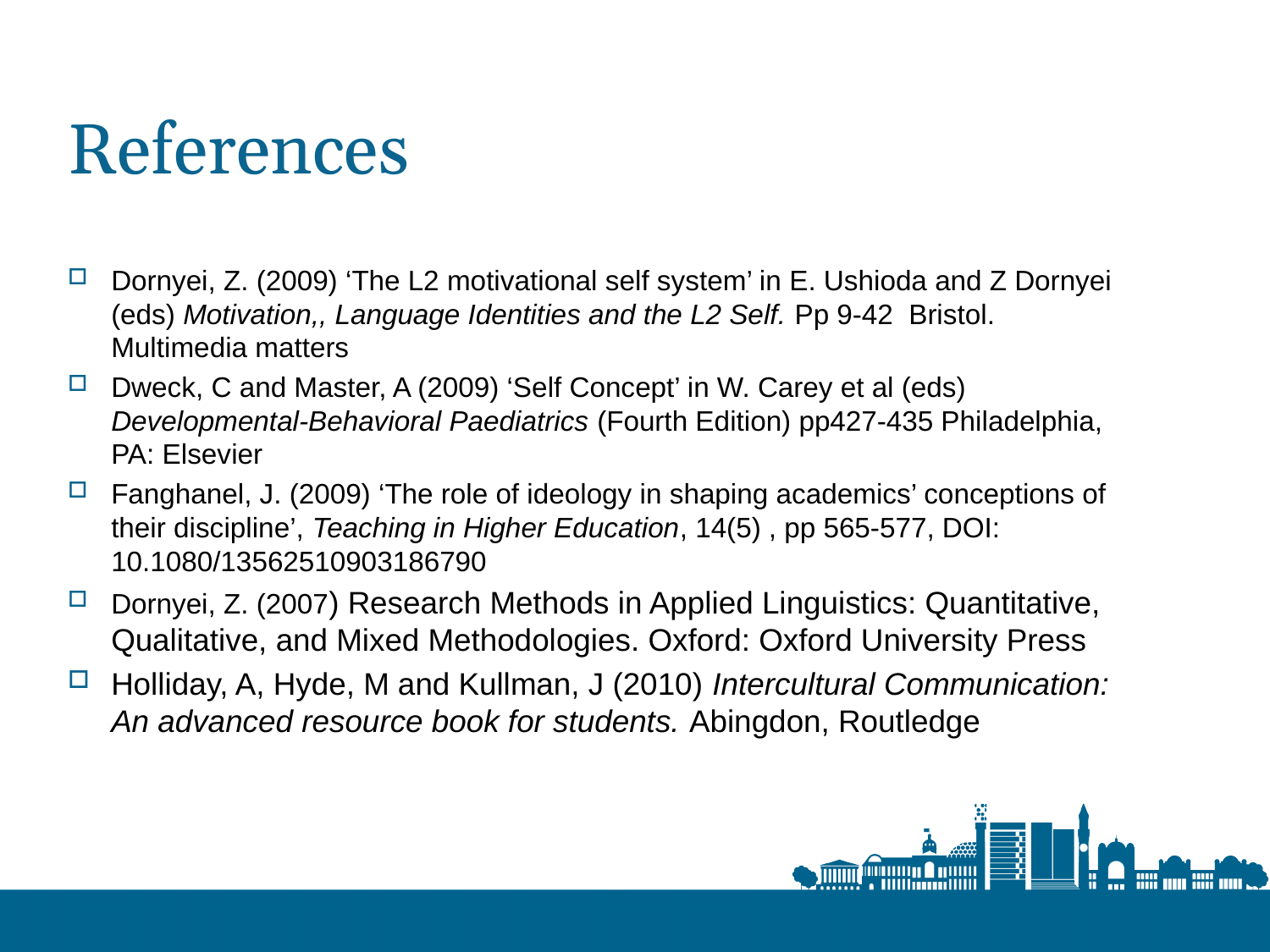

# References
Dornyei, Z. (2009) ‘The L2 motivational self system’ in E. Ushioda and Z Dornyei (eds) Motivation,, Language Identities and the L2 Self. Pp 9-42  Bristol. Multimedia matters
Dweck, C and Master, A (2009) ‘Self Concept’ in W. Carey et al (eds) Developmental-Behavioral Paediatrics (Fourth Edition) pp427-435 Philadelphia, PA: Elsevier
Fanghanel, J. (2009) ‘The role of ideology in shaping academics’ conceptions of their discipline’, Teaching in Higher Education, 14(5) , pp 565-577, DOI: 10.1080/13562510903186790
Dornyei, Z. (2007) Research Methods in Applied Linguistics: Quantitative, Qualitative, and Mixed Methodologies. Oxford: Oxford University Press
Holliday, A, Hyde, M and Kullman, J (2010) Intercultural Communication: An advanced resource book for students. Abingdon, Routledge